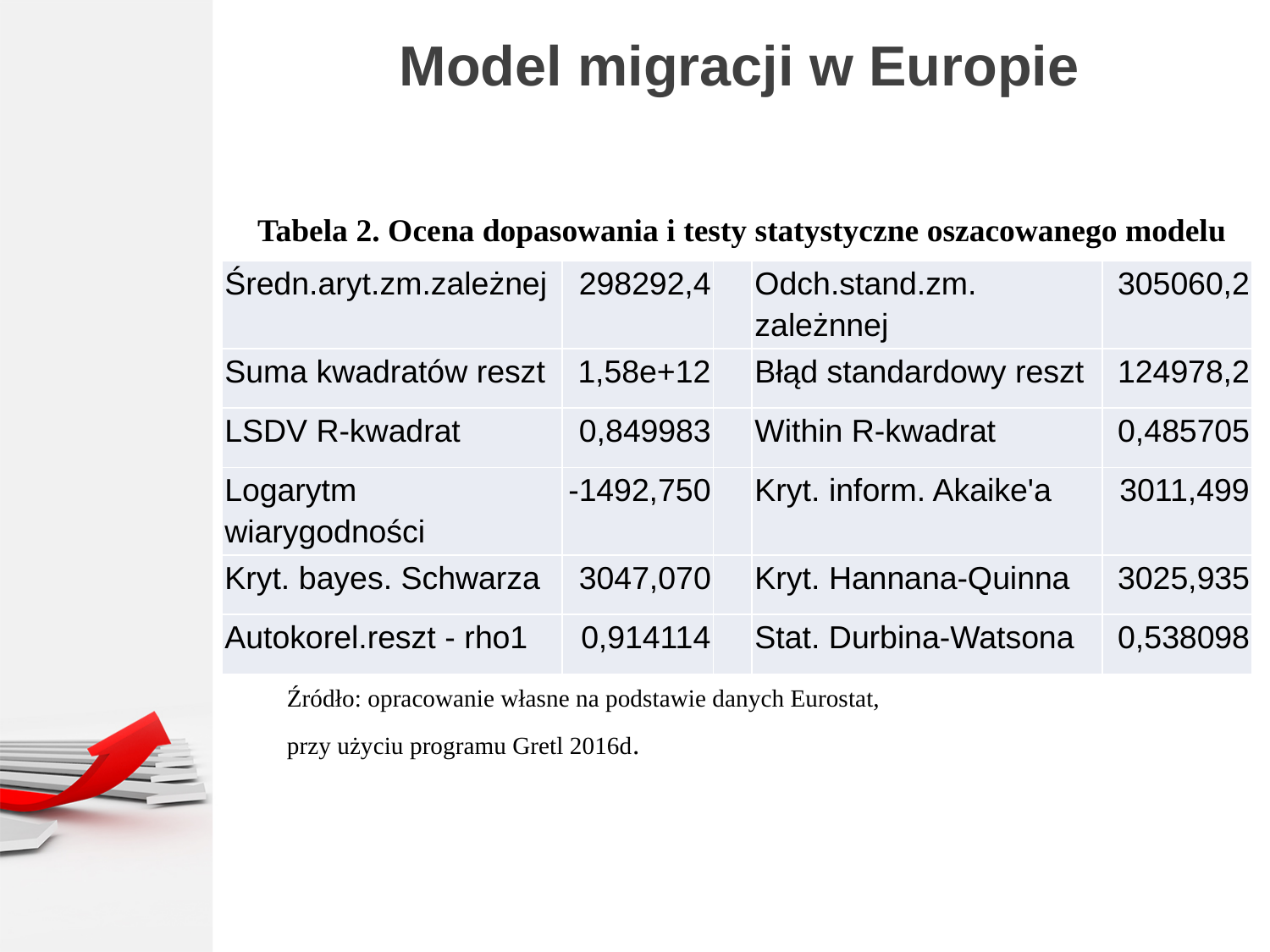

# Model migracji w Europie
Tabela 2. Ocena dopasowania i testy statystyczne oszacowanego modelu
| Średn.aryt.zm.zależnej | 298292,4 |  | Odch.stand.zm. zależnnej | 305060,2 |
| --- | --- | --- | --- | --- |
| Suma kwadratów reszt | 1,58e+12 |  | Błąd standardowy reszt | 124978,2 |
| LSDV R-kwadrat | 0,849983 |  | Within R-kwadrat | 0,485705 |
| Logarytm wiarygodności | -1492,750 |  | Kryt. inform. Akaike'a | 3011,499 |
| Kryt. bayes. Schwarza | 3047,070 |  | Kryt. Hannana-Quinna | 3025,935 |
| Autokorel.reszt - rho1 | 0,914114 |  | Stat. Durbina-Watsona | 0,538098 |
Źródło: opracowanie własne na podstawie danych Eurostat,
przy użyciu programu Gretl 2016d.